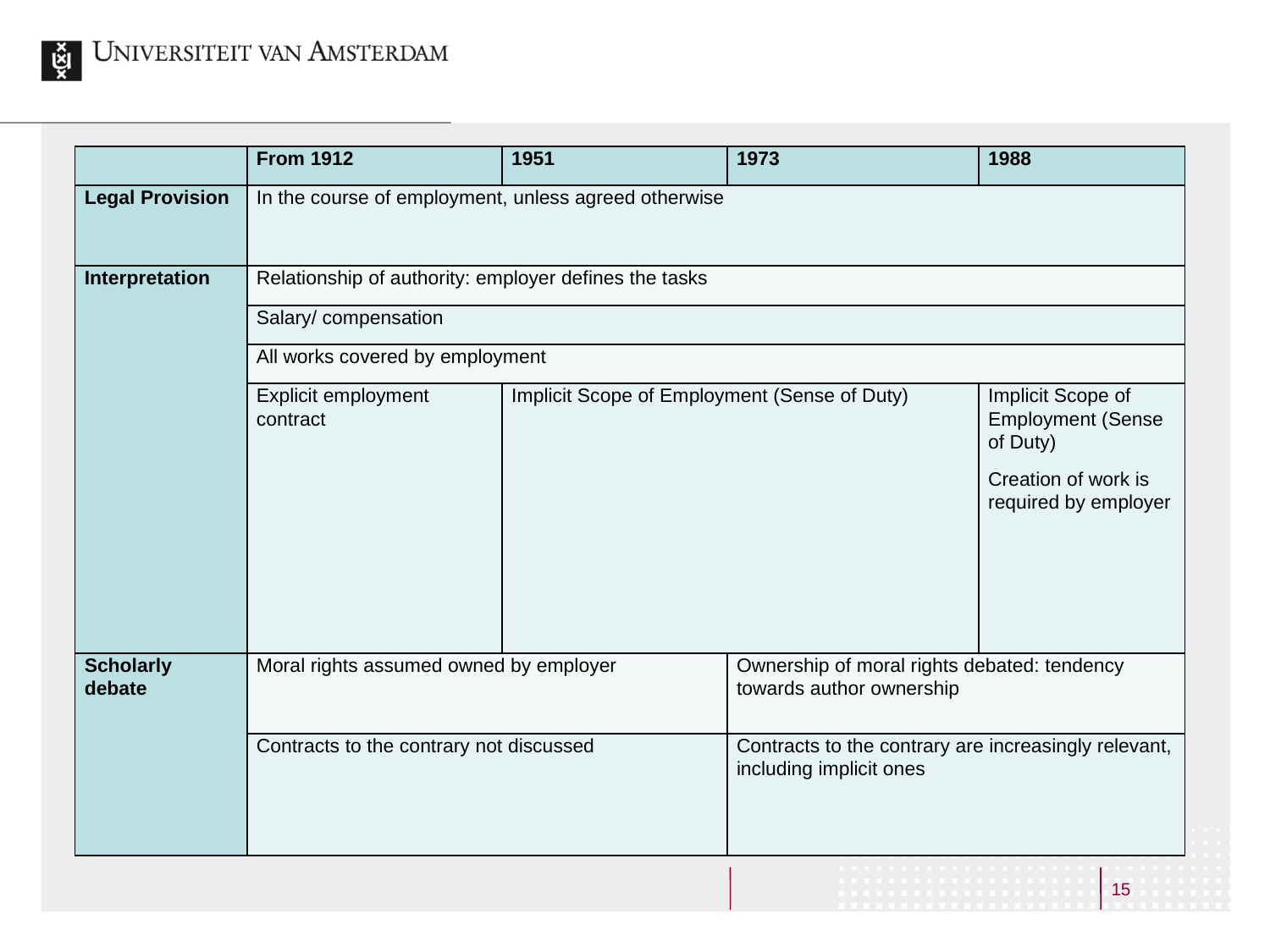

|  | From 1912 | 1951 | 1973 | 1988 |
| --- | --- | --- | --- | --- |
| Legal Provision | In the course of employment, unless agreed otherwise |  |  |  |
| Interpretation | Relationship of authority: employer defines the tasks |  |  |  |
|  | Salary/ compensation |  |  |  |
|  | All works covered by employment |  |  |  |
|  | Explicit employment contract | Implicit Scope of Employment (Sense of Duty) |  | Implicit Scope of Employment (Sense of Duty) Creation of work is required by employer |
| Scholarly debate | Moral rights assumed owned by employer |  | Ownership of moral rights debated: tendency towards author ownership |  |
|  | Contracts to the contrary not discussed |  | Contracts to the contrary are increasingly relevant, including implicit ones |  |
15